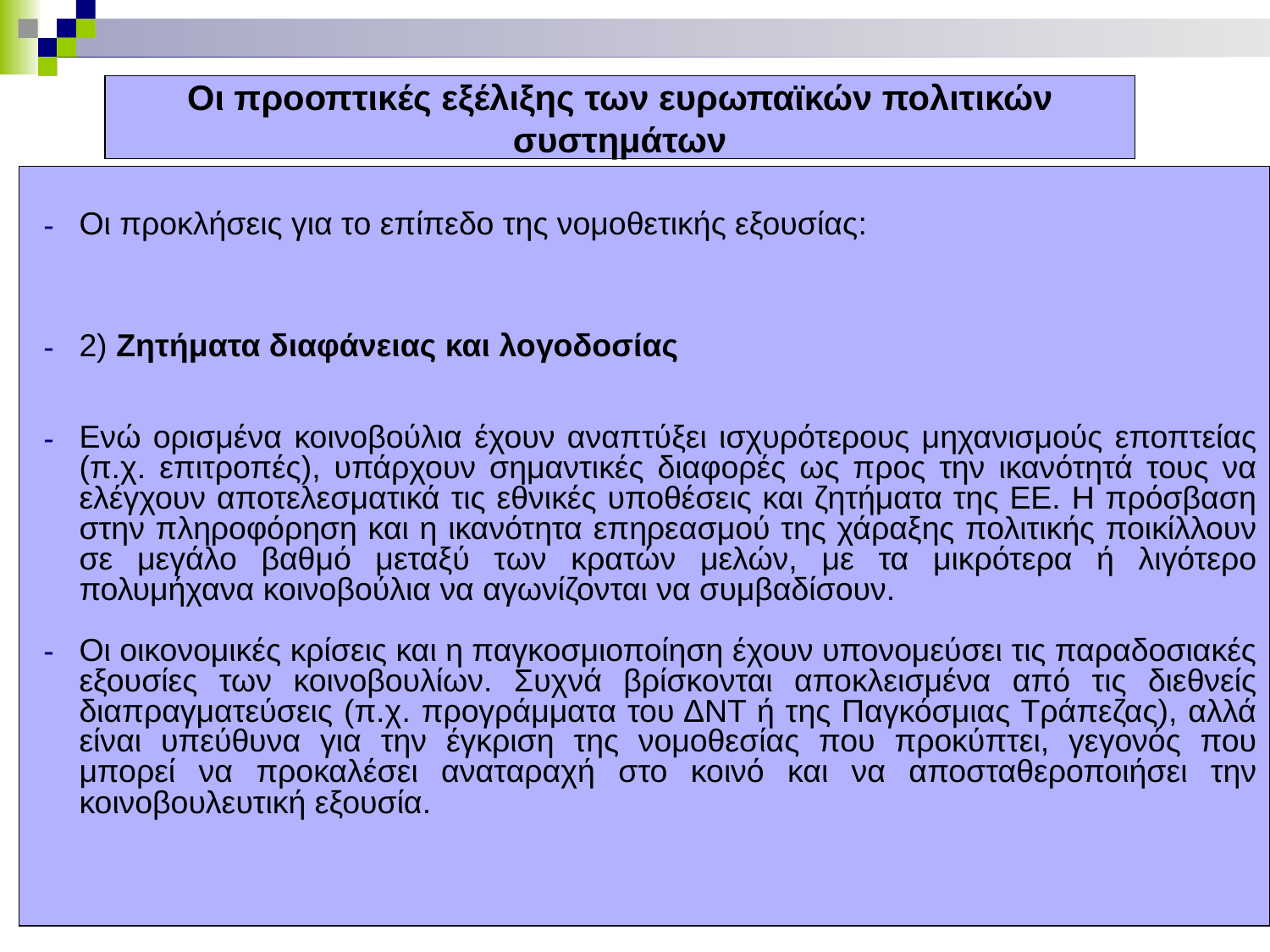

# Οι προοπτικές εξέλιξης των ευρωπαϊκών πολιτικών συστημάτων

Οι προκλήσεις για το επίπεδο της νομοθετικής εξουσίας:

2) Ζητήματα διαφάνειας και λογοδοσίας

Ενώ ορισμένα κοινοβούλια έχουν αναπτύξει ισχυρότερους μηχανισμούς εποπτείας (π.χ. επιτροπές), υπάρχουν σημαντικές διαφορές ως προς την ικανότητά τους να ελέγχουν αποτελεσματικά τις εθνικές υποθέσεις και ζητήματα της ΕΕ. Η πρόσβαση στην πληροφόρηση και η ικανότητα επηρεασμού της χάραξης πολιτικής ποικίλλουν σε μεγάλο βαθμό μεταξύ των κρατών μελών, με τα μικρότερα ή λιγότερο πολυμήχανα κοινοβούλια να αγωνίζονται να συμβαδίσουν.

Οι οικονομικές κρίσεις και η παγκοσμιοποίηση έχουν υπονομεύσει τις παραδοσιακές εξουσίες των κοινοβουλίων. Συχνά βρίσκονται αποκλεισμένα από τις διεθνείς διαπραγματεύσεις (π.χ. προγράμματα του ΔΝΤ ή της Παγκόσμιας Τράπεζας), αλλά είναι υπεύθυνα για την έγκριση της νομοθεσίας που προκύπτει, γεγονός που μπορεί να προκαλέσει αναταραχή στο κοινό και να αποσταθεροποιήσει την κοινοβουλευτική εξουσία.